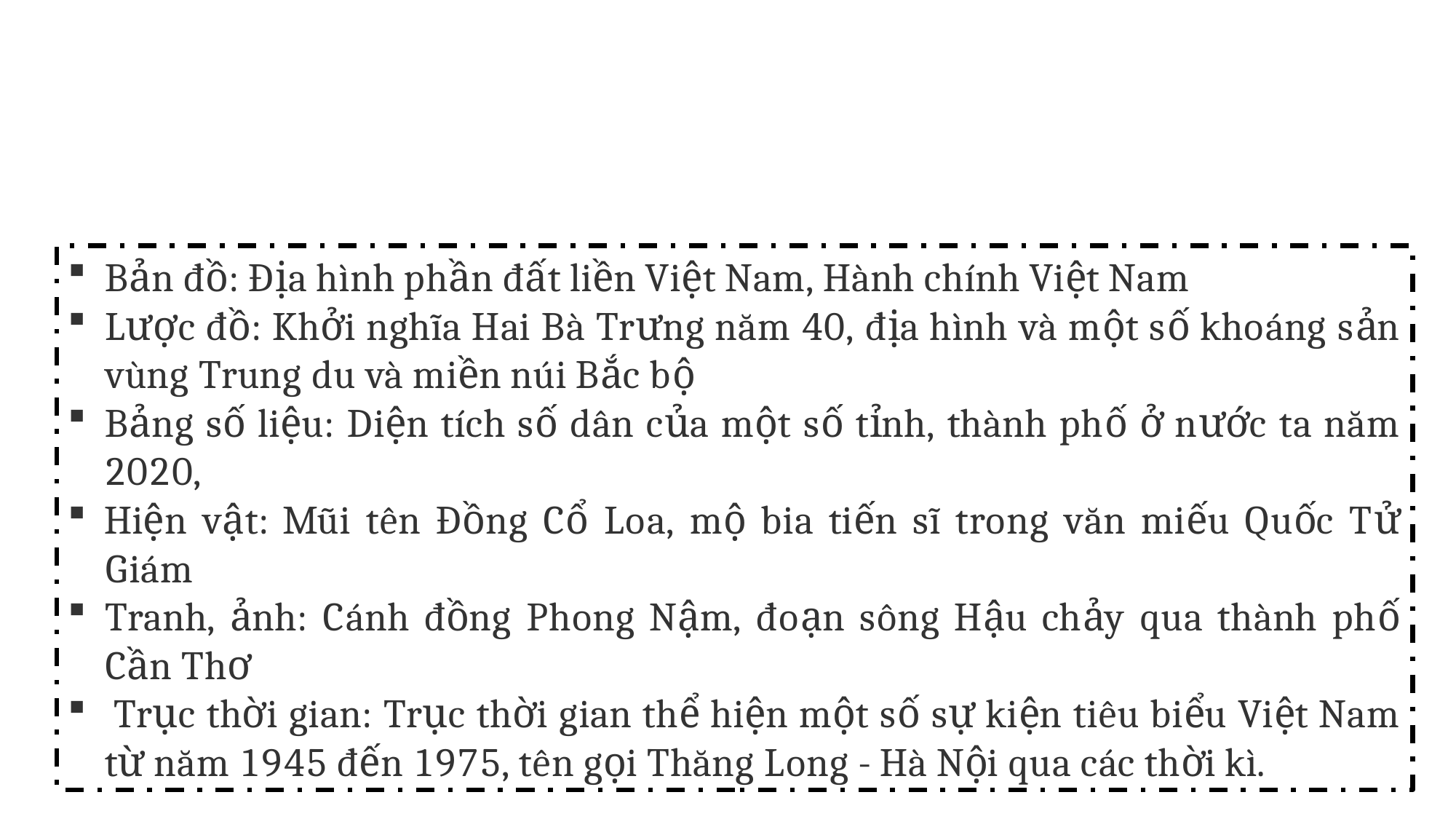

Bản đồ: Địa hình phần đất liền Việt Nam, Hành chính Việt Nam
Lược đồ: Khởi nghĩa Hai Bà Trưng năm 40, địa hình và một số khoáng sản vùng Trung du và miền núi Bắc bộ
Bảng số liệu: Diện tích số dân của một số tỉnh, thành phố ở nước ta năm 2020,
Hiện vật: Mũi tên Đồng Cổ Loa, mộ bia tiến sĩ trong văn miếu Quốc Tử Giám
Tranh, ảnh: Cánh đồng Phong Nậm, đoạn sông Hậu chảy qua thành phố Cần Thơ
 Trục thời gian: Trục thời gian thể hiện một số sự kiện tiêu biểu Việt Nam từ năm 1945 đến 1975, tên gọi Thăng Long - Hà Nội qua các thời kì.